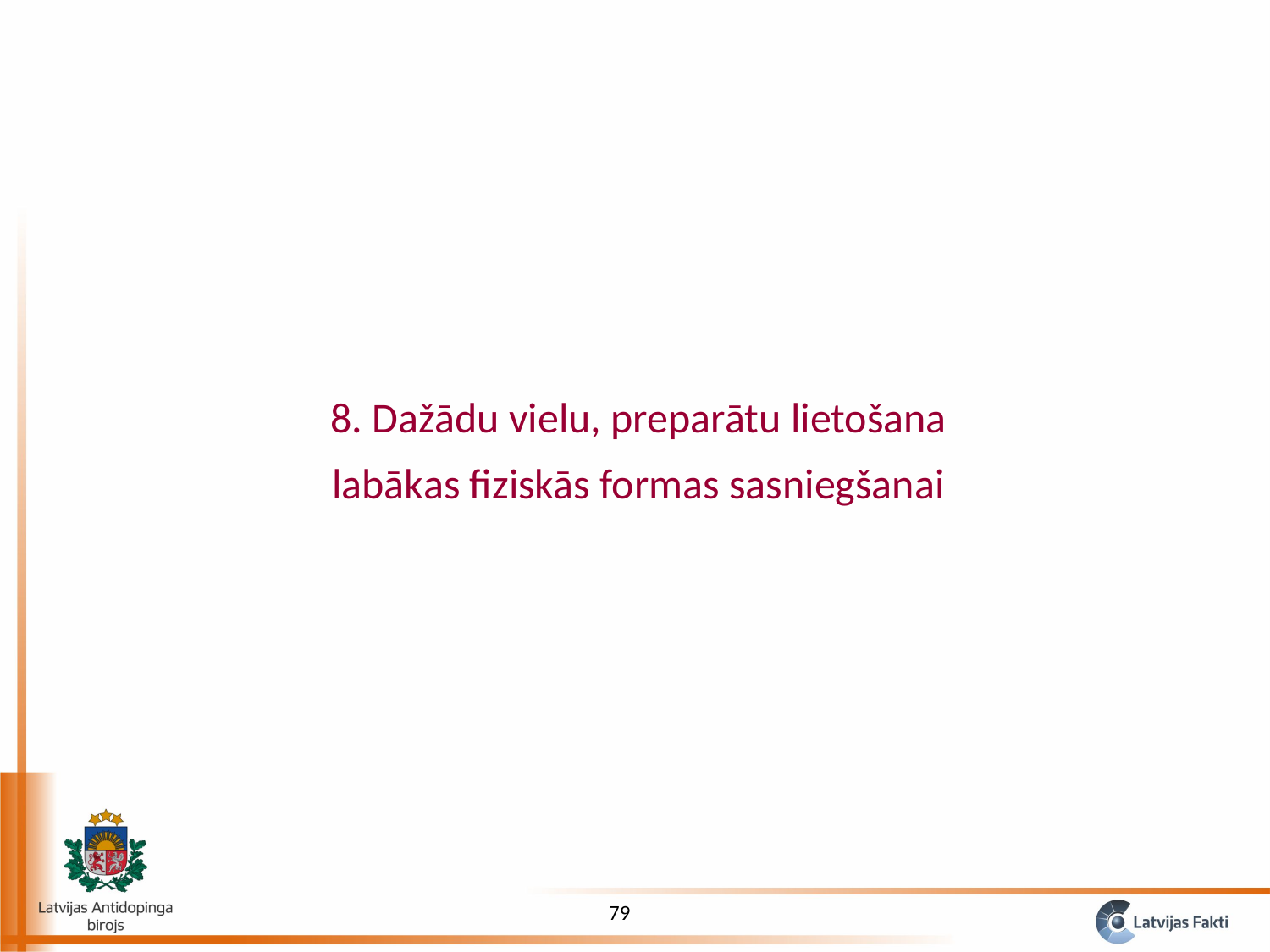

8. Dažādu vielu, preparātu lietošana
labākas fiziskās formas sasniegšanai
79